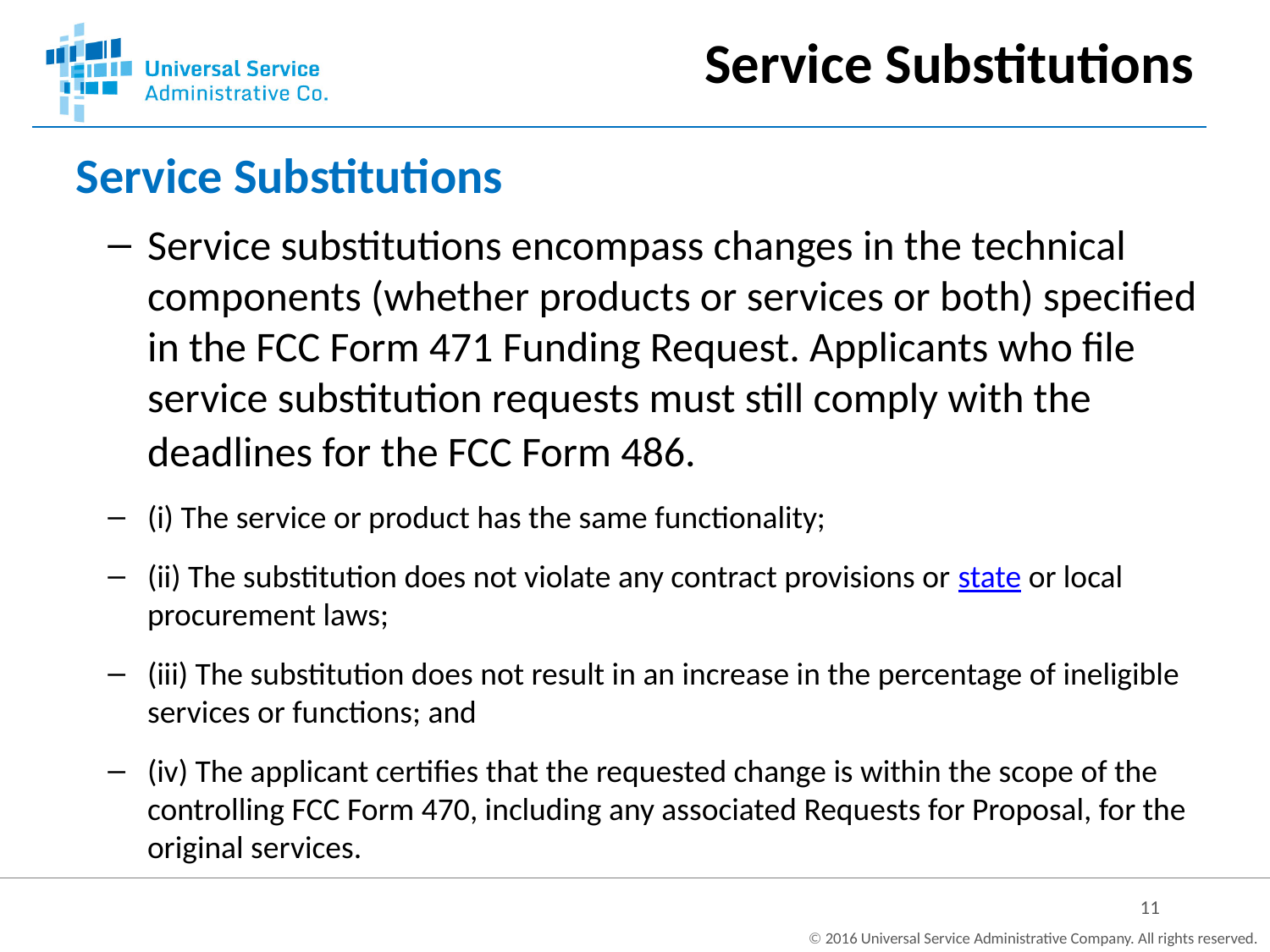

Service Substitutions

# Service Substitutions
Service substitutions encompass changes in the technical components (whether products or services or both) specified in the FCC Form 471 Funding Request. Applicants who file service substitution requests must still comply with the deadlines for the FCC Form 486.
(i) The service or product has the same functionality;
(ii) The substitution does not violate any contract provisions or state or local procurement laws;
(iii) The substitution does not result in an increase in the percentage of ineligible services or functions; and
(iv) The applicant certifies that the requested change is within the scope of the controlling FCC Form 470, including any associated Requests for Proposal, for the original services.